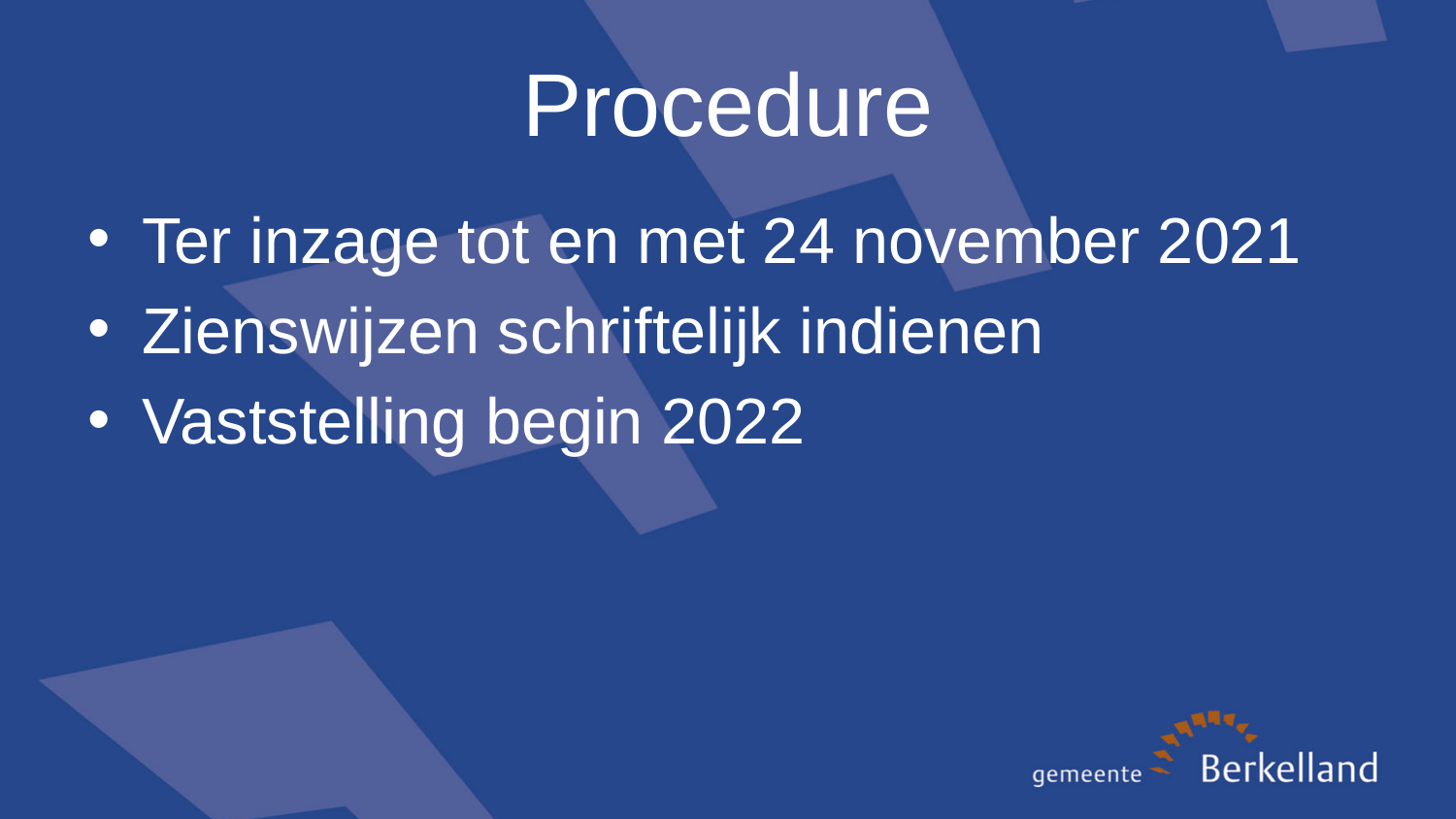

# Procedure
Ter inzage tot en met 24 november 2021
Zienswijzen schriftelijk indienen
Vaststelling begin 2022